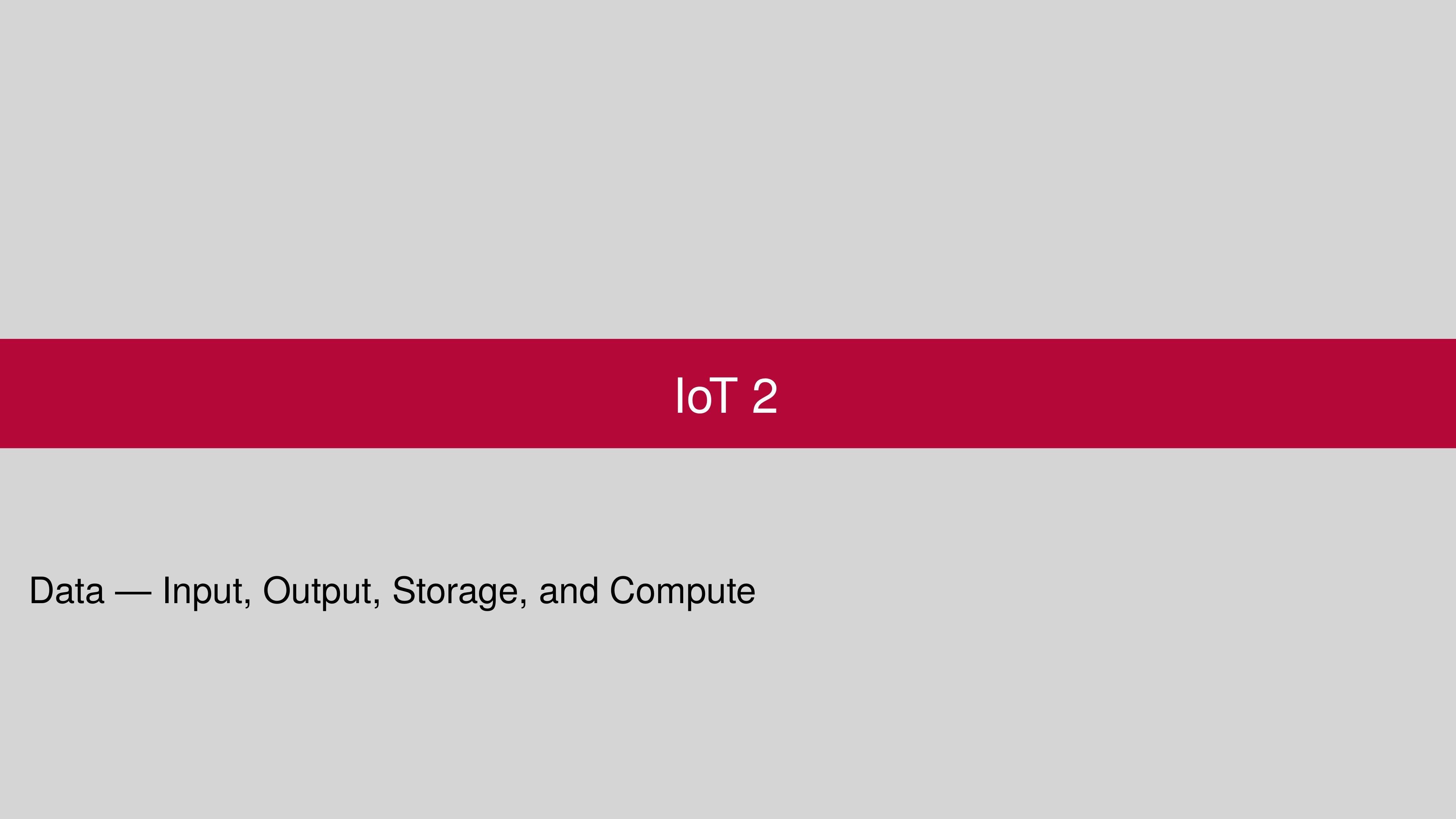

# IoT 2
Data — Input, Output, Storage, and Compute